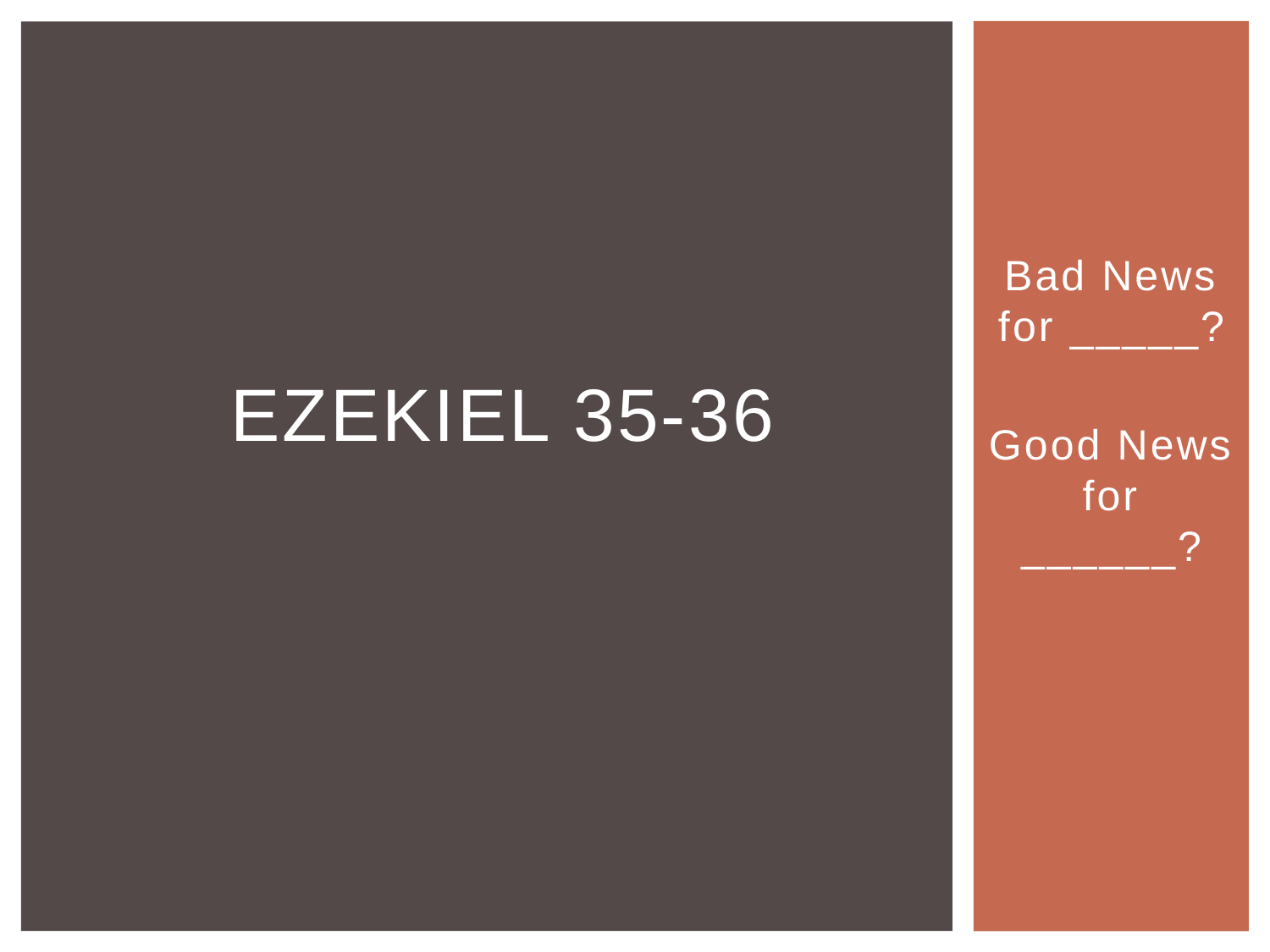

Bad News for _____?

Good News for ______?
# Ezekiel 35-36